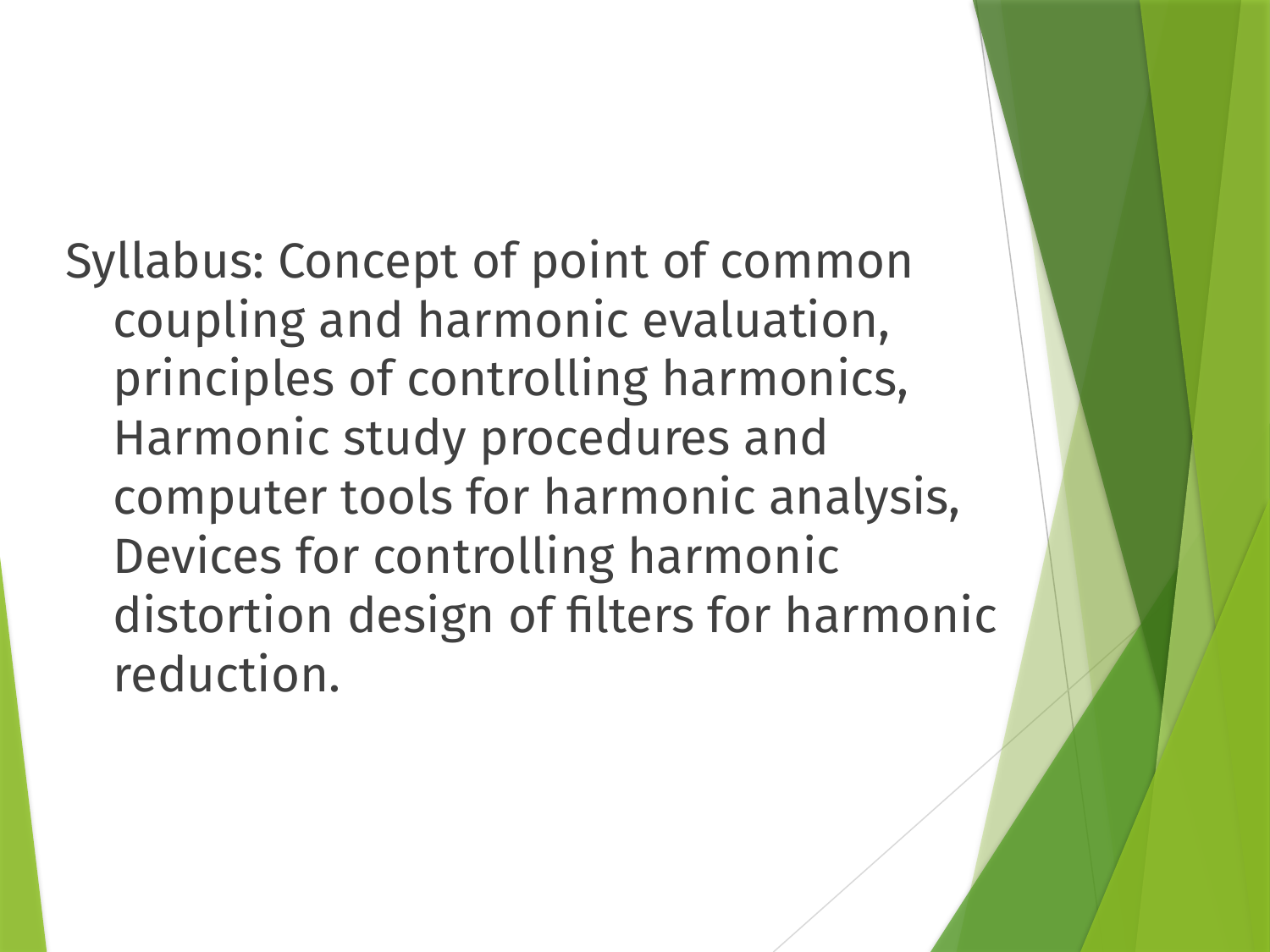

Syllabus: Concept of point of common coupling and harmonic evaluation, principles of controlling harmonics, Harmonic study procedures and computer tools for harmonic analysis, Devices for controlling harmonic distortion design of filters for harmonic reduction.